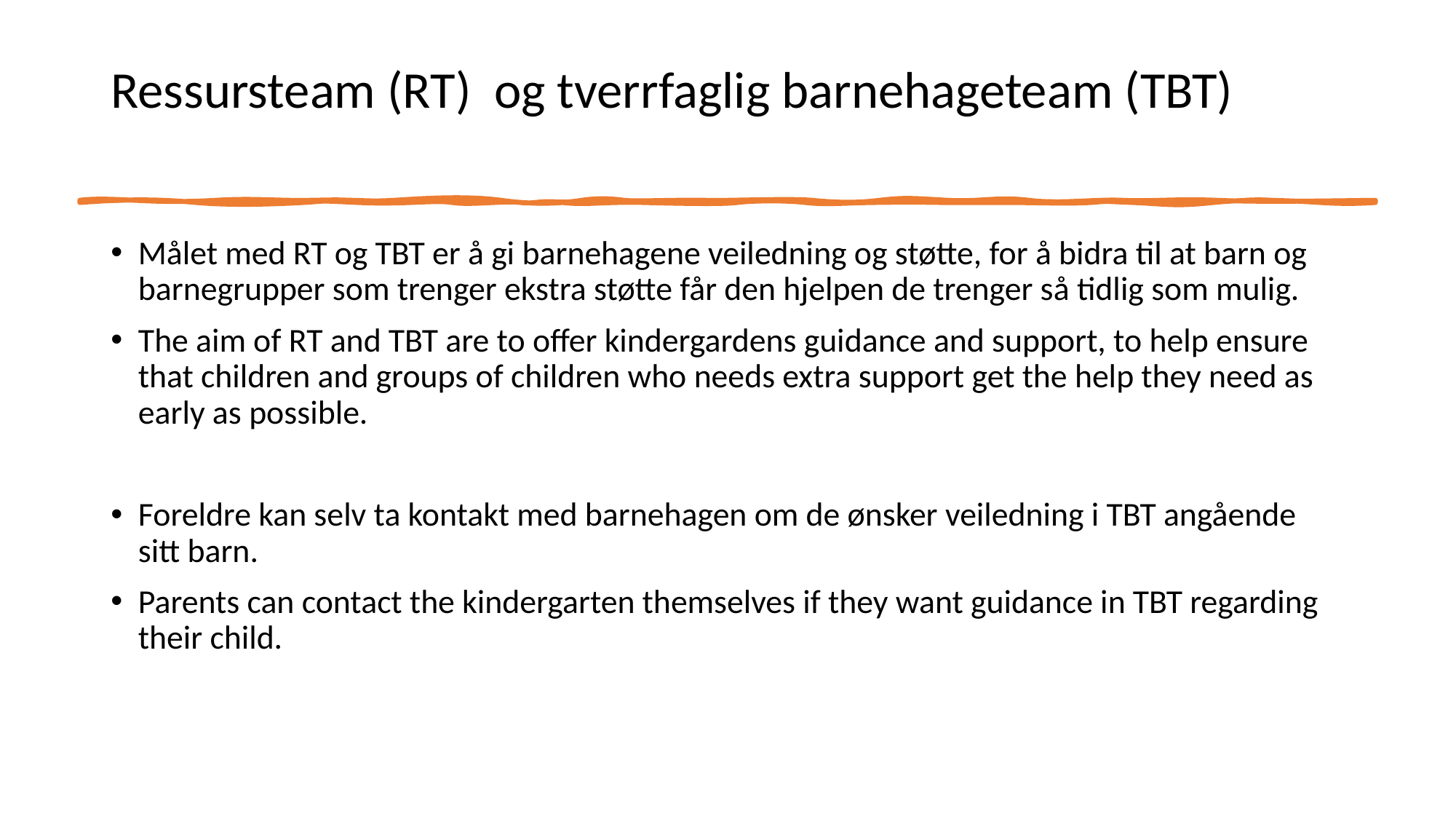

# Ressursteam (RT)  og tverrfaglig barnehageteam (TBT)

Målet med RT og TBT er å gi barnehagene veiledning og støtte, for å bidra til at barn og barnegrupper som trenger ekstra støtte får den hjelpen de trenger så tidlig som mulig.
The aim of RT and TBT are to offer kindergardens guidance and support, to help ensure that children and groups of children who needs extra support get the help they need as early as possible.

Foreldre kan selv ta kontakt med barnehagen om de ønsker veiledning i TBT angående sitt barn.
Parents can contact the kindergarten themselves if they want guidance in TBT regarding their child.